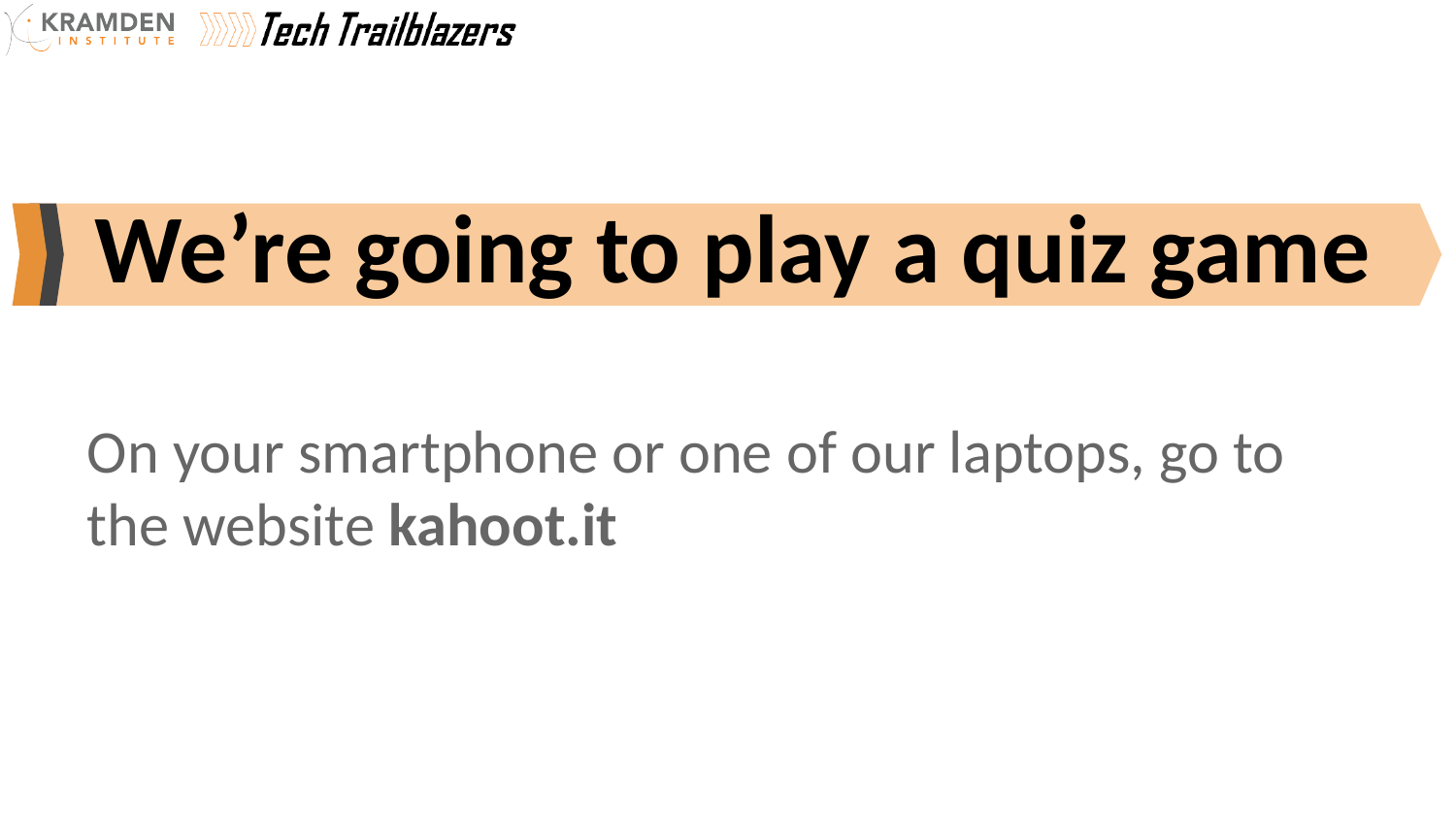

We’re going to play a quiz game

On your smartphone or one of our laptops, go to
the website kahoot.it